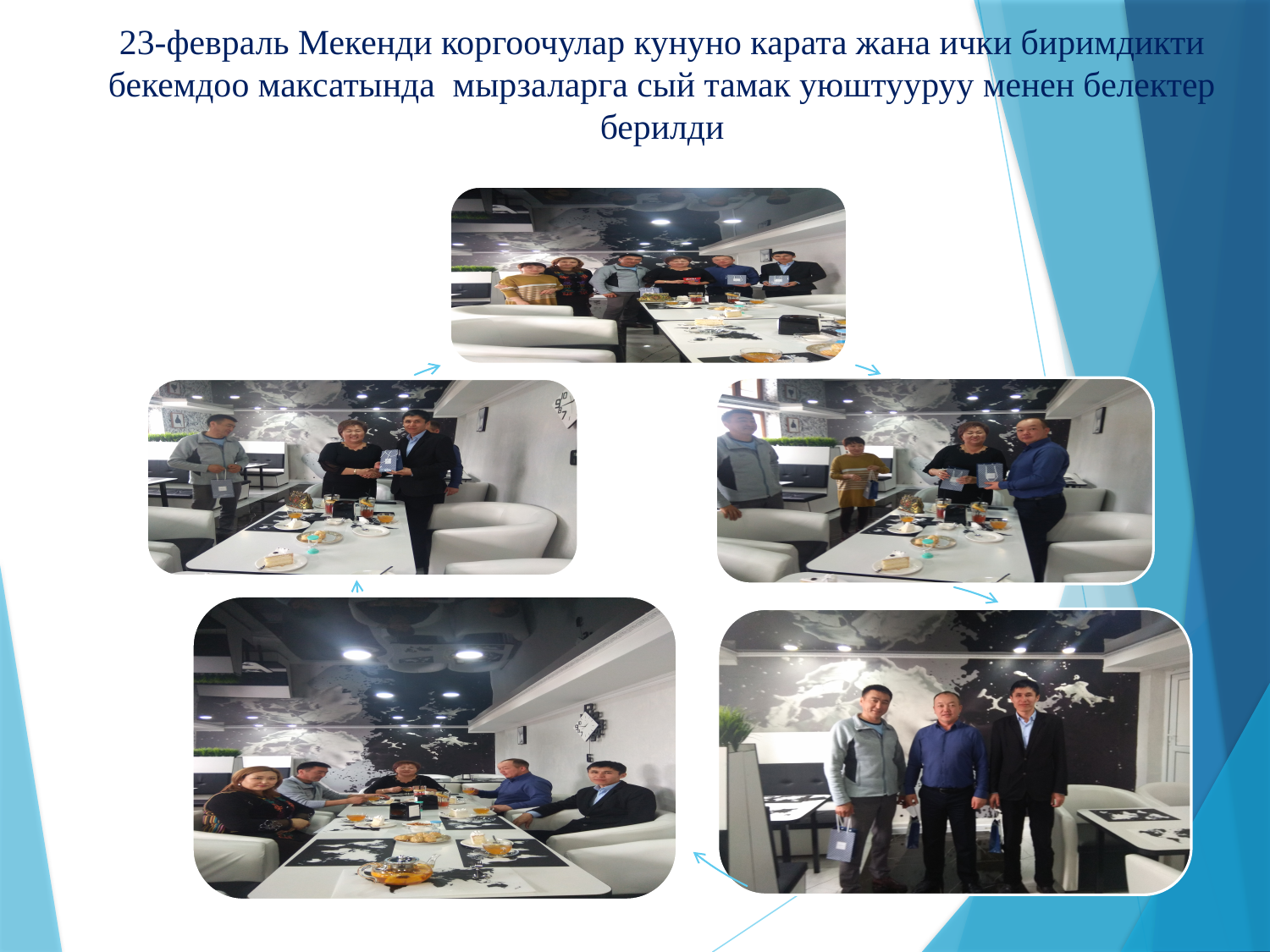

# 23-февраль Мекенди коргоочулар кунуно карата жана ички биримдикти бекемдоо максатында  мырзаларга сый тамак уюштууруу менен белектер берилди